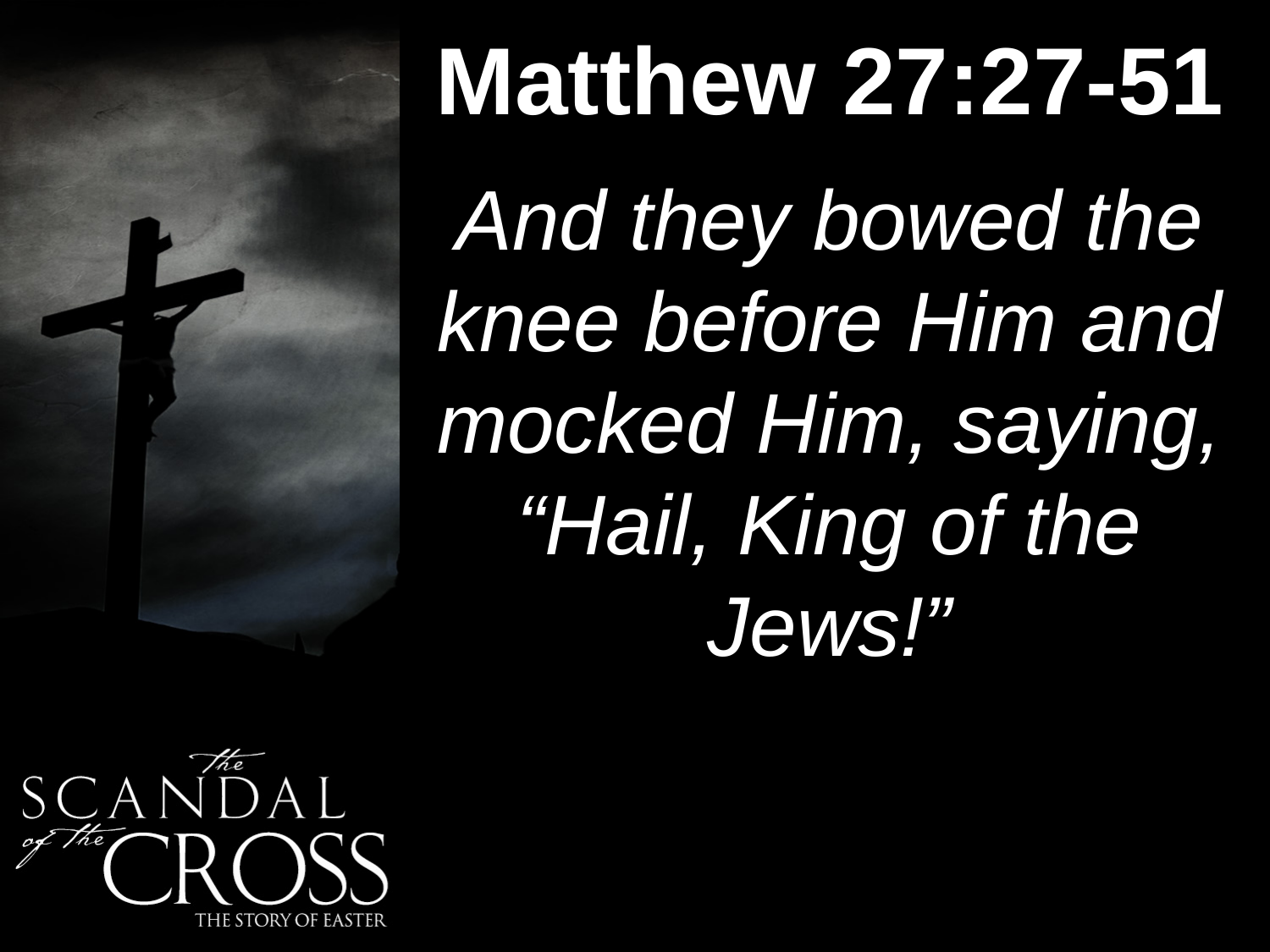

Matthew 27:27-51
#
And they bowed the knee before Him and mocked Him, saying, “Hail, King of the Jews!”